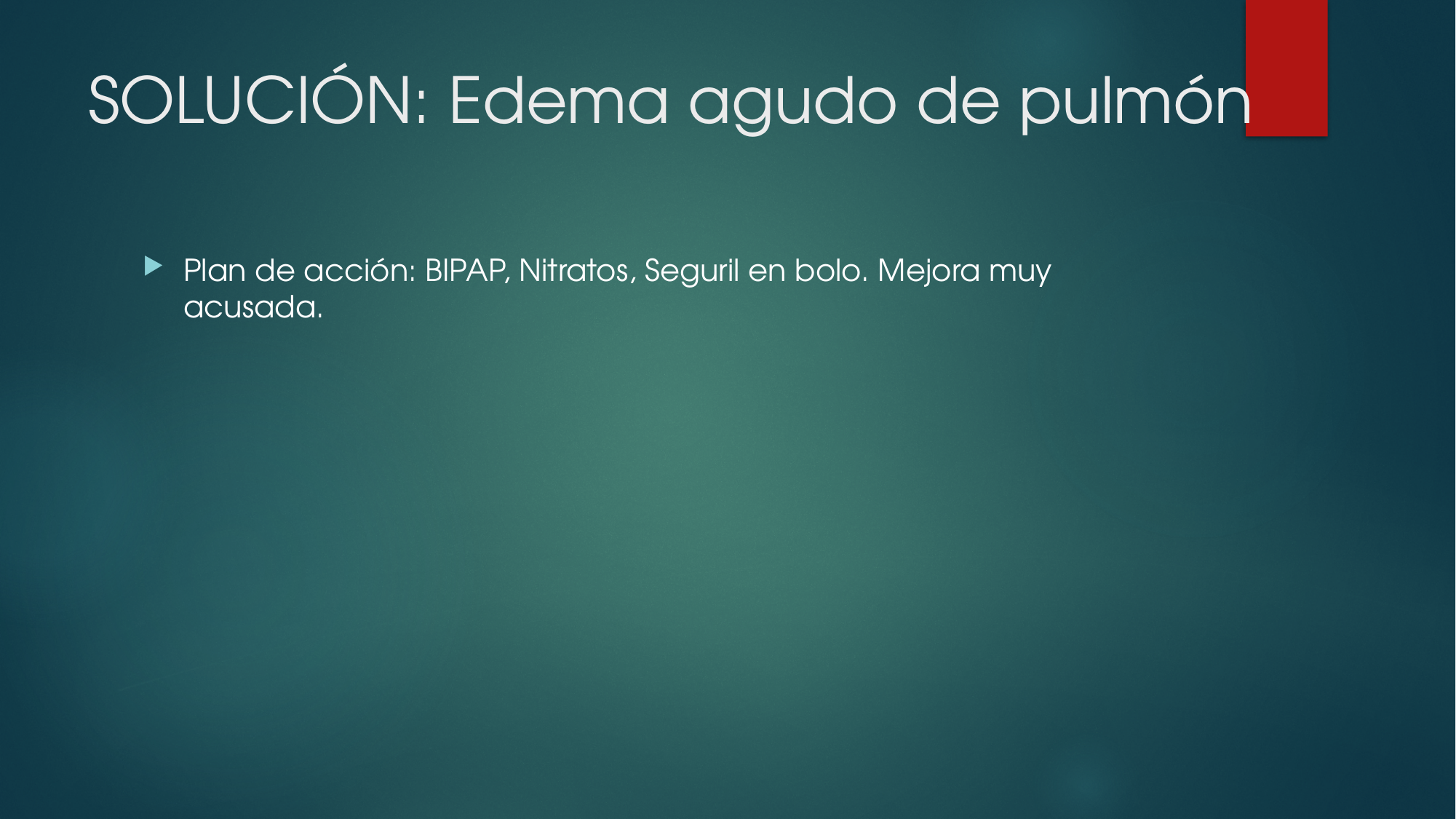

# SOLUCIÓN: Edema agudo de pulmón
Plan de acción: BIPAP, Nitratos, Seguril en bolo. Mejora muy acusada.